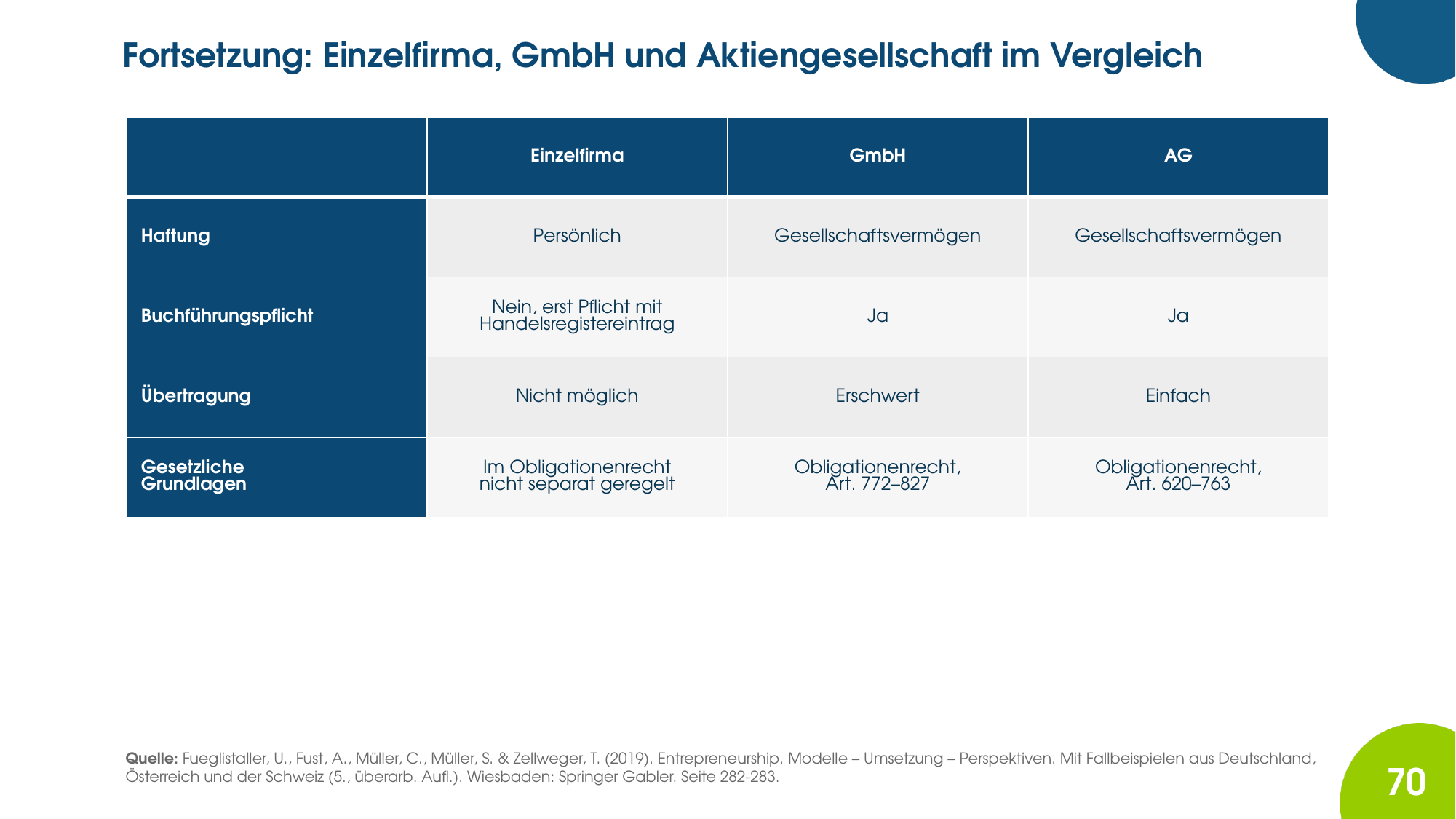

Fortsetzung: Einzelfirma, GmbH und Aktiengesellschaft im Vergleich
|  | Einzelfirma | GmbH | AG |
| --- | --- | --- | --- |
| Haftung | Persönlich | Gesellschaftsvermögen | Gesellschaftsvermögen |
| Buchführungspflicht | Nein, erst Pflicht mit Handelsregistereintrag | Ja | Ja |
| Übertragung | Nicht möglich | Erschwert | Einfach |
| Gesetzliche Grundlagen | Im Obligationenrecht nicht separat geregelt | Obligationenrecht, Art. 772–827 | Obligationenrecht, Art. 620–763 |
Quelle: Fueglistaller, U., Fust, A., Müller, C., Müller, S. & Zellweger, T. (2019). Entrepreneurship. Modelle – Umsetzung – Perspektiven. Mit Fallbeispielen aus Deutschland, Österreich und der Schweiz (5., überarb. Aufl.). Wiesbaden: Springer Gabler. Seite 282-283.

70